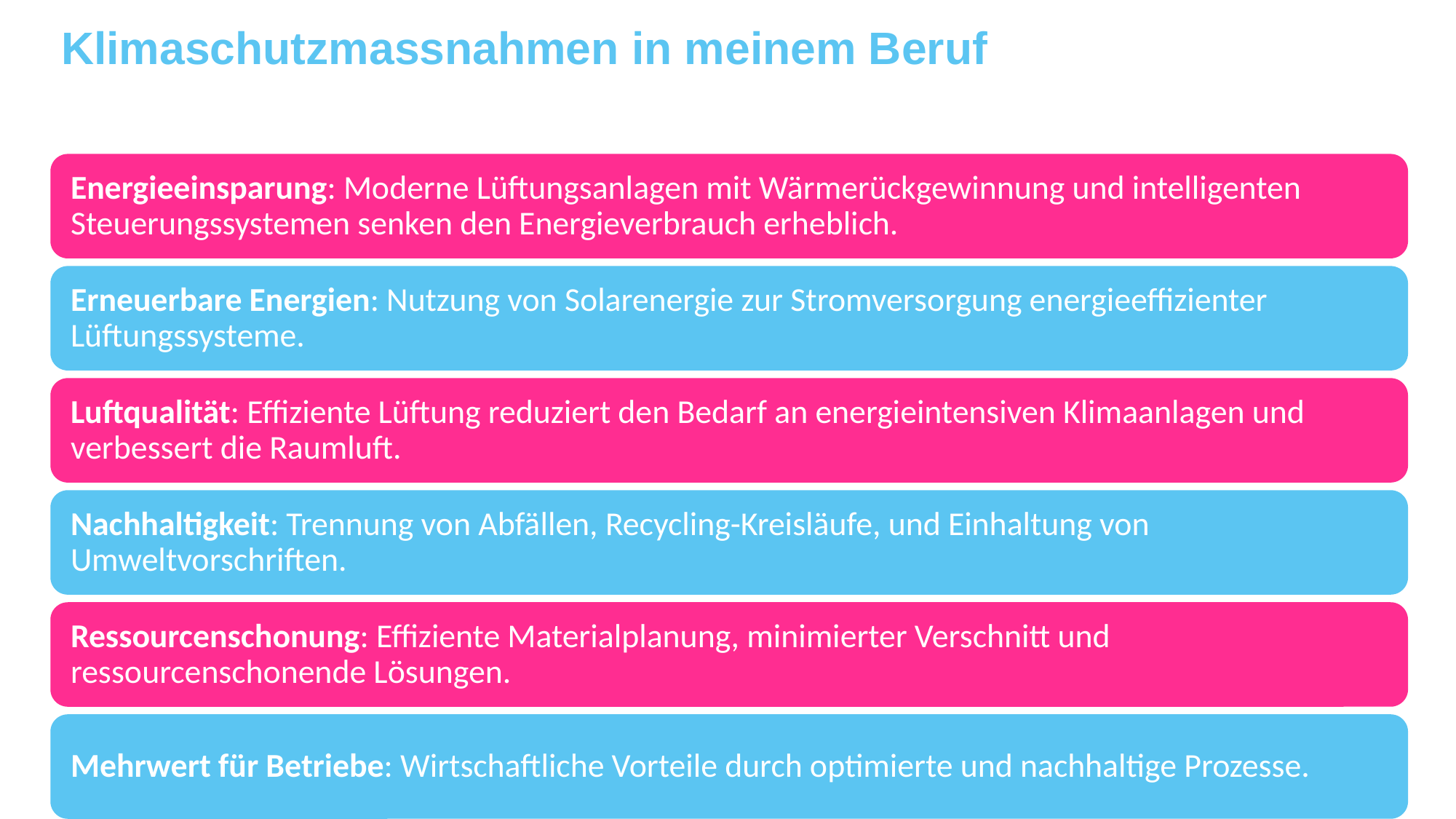

Klimaschutzmassnahmen in meinem Beruf

Energieeinsparung: Moderne Lüftungsanlagen mit Wärmerückgewinnung und intelligenten Steuerungssystemen senken den Energieverbrauch erheblich.
Erneuerbare Energien: Nutzung von Solarenergie zur Stromversorgung energieeffizienter Lüftungssysteme.
Luftqualität: Effiziente Lüftung reduziert den Bedarf an energieintensiven Klimaanlagen und verbessert die Raumluft.
Nachhaltigkeit: Trennung von Abfällen, Recycling-Kreisläufe, und Einhaltung von Umweltvorschriften.
Ressourcenschonung: Effiziente Materialplanung, minimierter Verschnitt und ressourcenschonende Lösungen.
Mehrwert für Betriebe: Wirtschaftliche Vorteile durch optimierte und nachhaltige Prozesse.